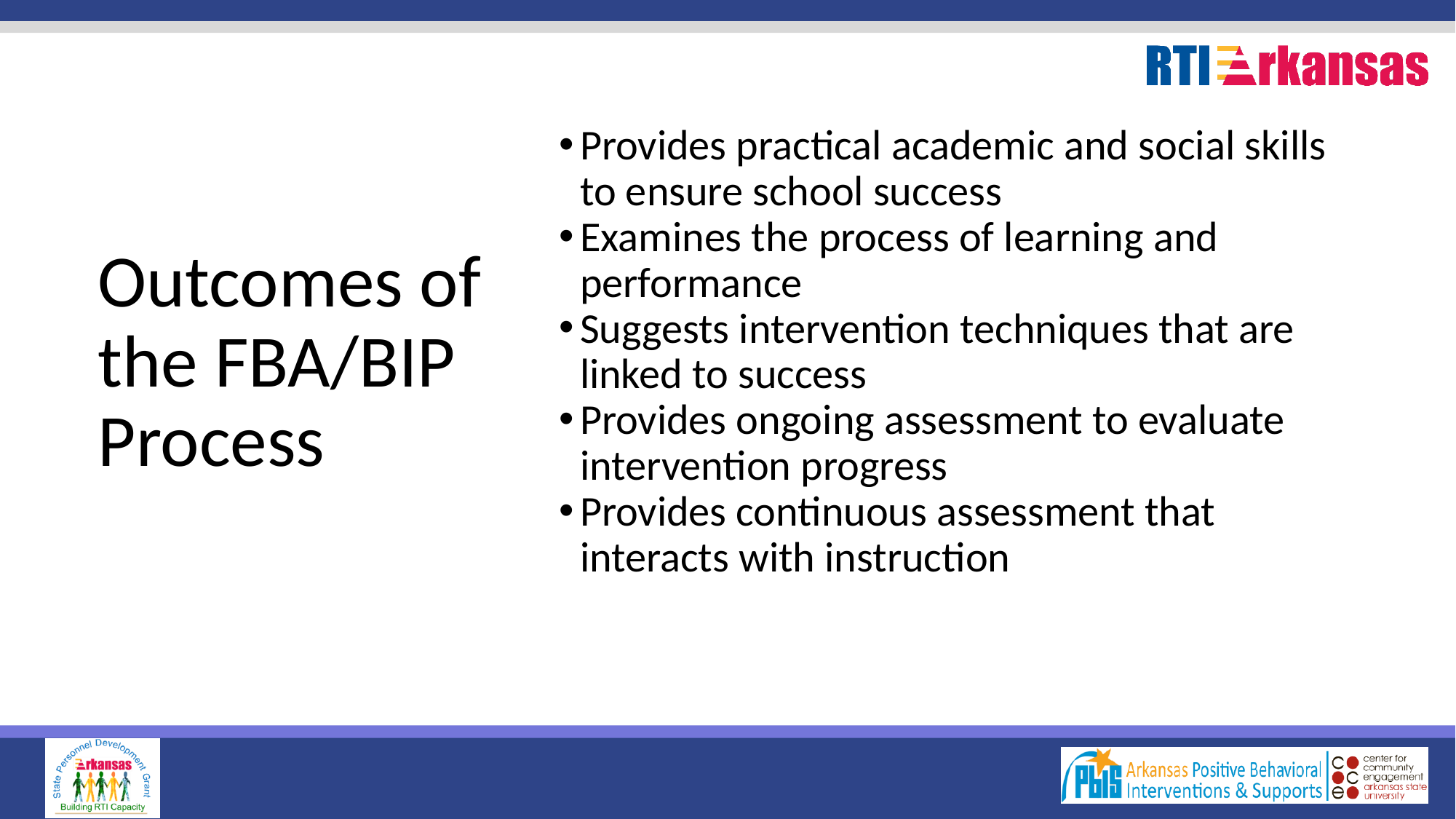

Provides practical academic and social skills to ensure school success
Examines the process of learning and performance
Suggests intervention techniques that are linked to success
Provides ongoing assessment to evaluate intervention progress
Provides continuous assessment that interacts with instruction
# Outcomes of the FBA/BIP Process